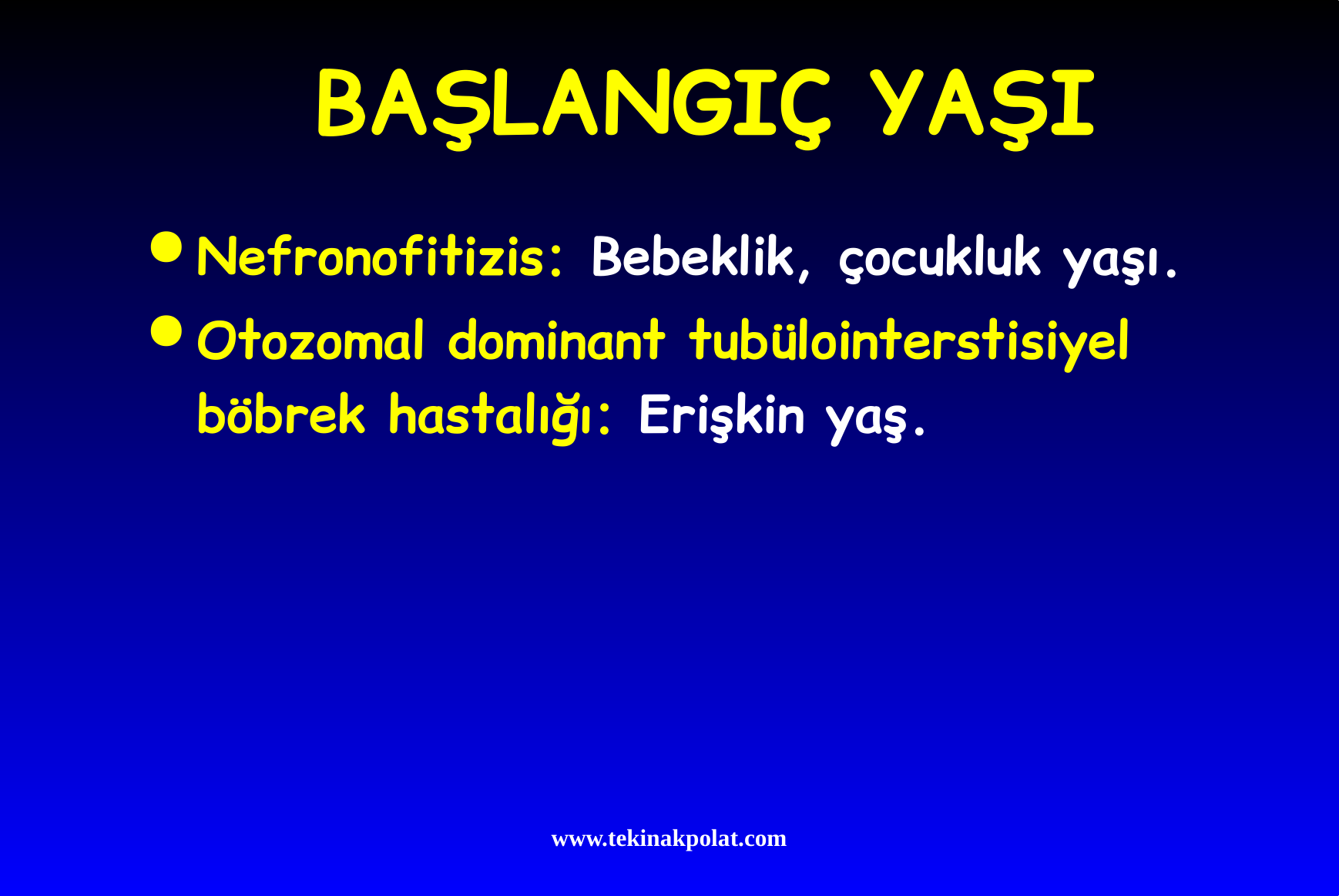

# BAŞLANGIÇ YAŞI
Nefronofitizis: Bebeklik, çocukluk yaşı.
Otozomal dominant tubülointerstisiyel böbrek hastalığı: Erişkin yaş.

www.tekinakpolat.com